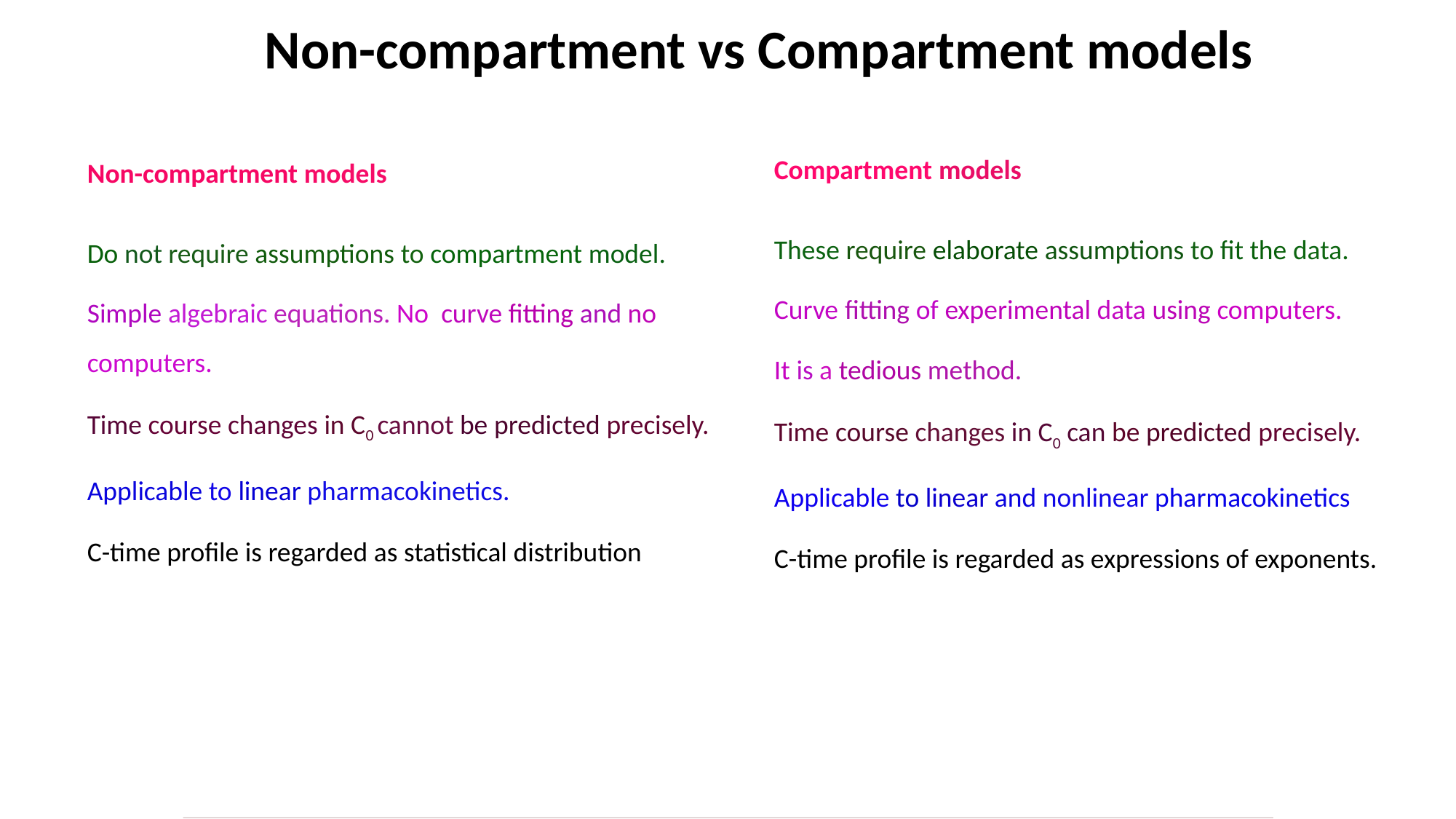

# Non-compartment vs Compartment models
Compartment models
These require elaborate assumptions to fit the data.
Curve fitting of experimental data using computers.
It is a tedious method.
Time course changes in C0 can be predicted precisely.
Applicable to linear and nonlinear pharmacokinetics
C-time profile is regarded as expressions of exponents.
Non-compartment models
Do not require assumptions to compartment model.
Simple algebraic equations. No  curve fitting and no computers.
Time course changes in C0 cannot be predicted precisely.
Applicable to linear pharmacokinetics.
C-time profile is regarded as statistical distribution